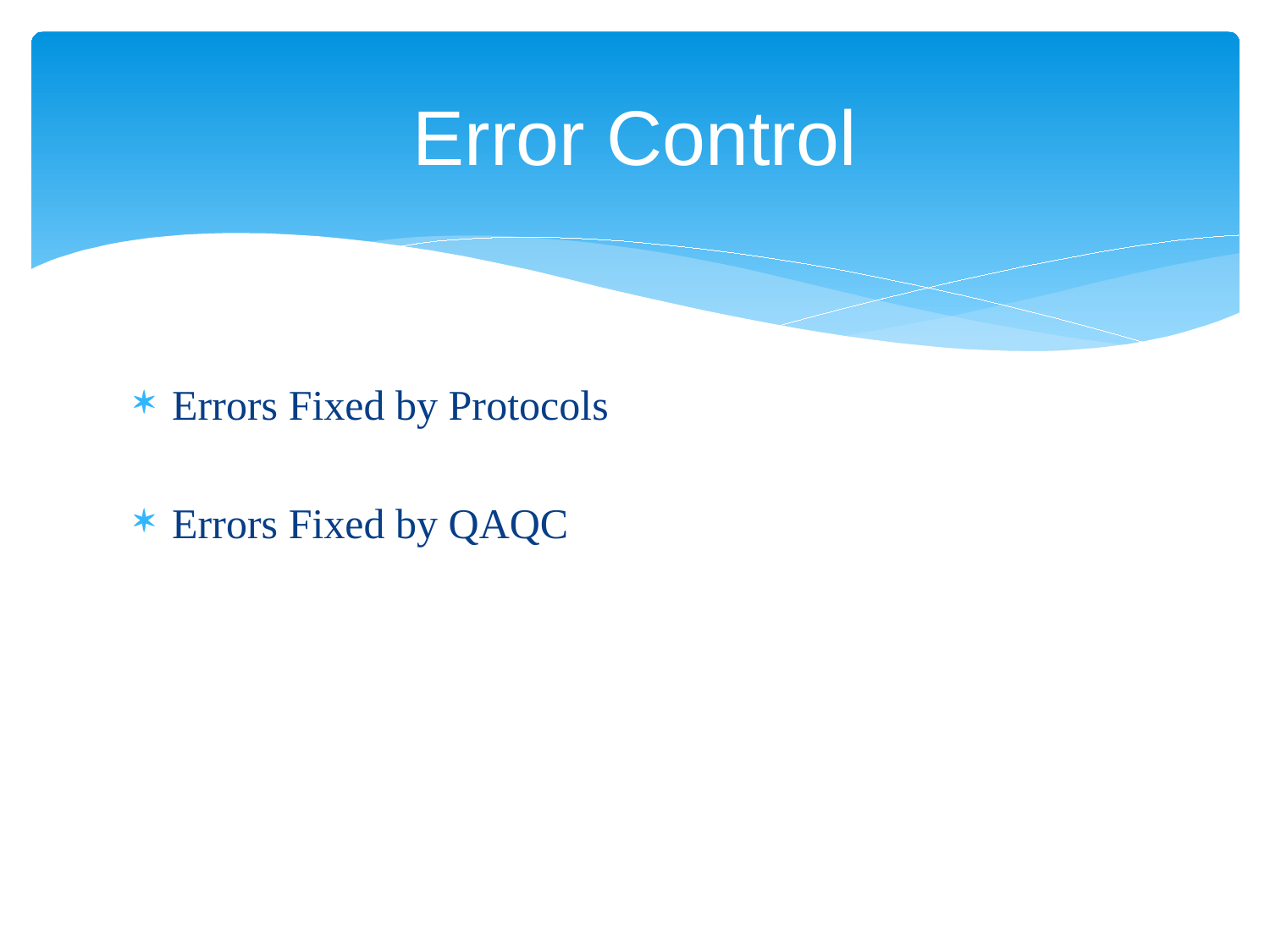

# Error Control
Errors Fixed by Protocols

Errors Fixed by QAQC